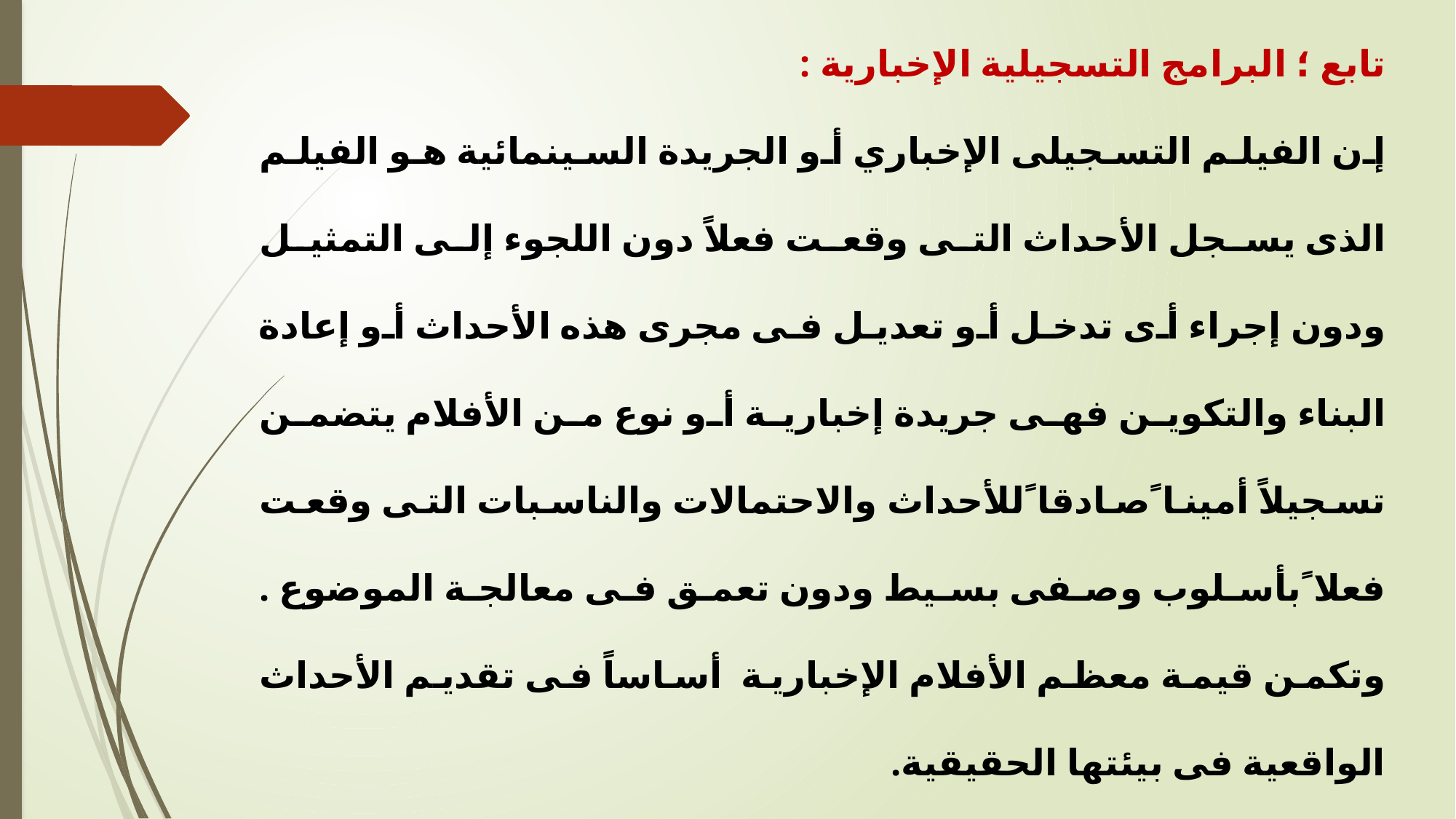

تابع ؛ البرامج التسجيلية الإخبارية :
إن الفيلم التسجيلى الإخباري أو الجريدة السينمائية هو الفيلم الذى يسجل الأحداث التى وقعت فعلاً دون اللجوء إلى التمثيل ودون إجراء أى تدخل أو تعديل فى مجرى هذه الأحداث أو إعادة البناء والتكوين فهى جريدة إخبارية أو نوع من الأفلام يتضمن تسجيلاً أمينا ًصادقا ًللأحداث والاحتمالات والناسبات التى وقعت فعلا ًبأسلوب وصفى بسيط ودون تعمق فى معالجة الموضوع . وتكمن قيمة معظم الأفلام الإخبارية  أساساً فى تقديم الأحداث الواقعية فى بيئتها الحقيقية.